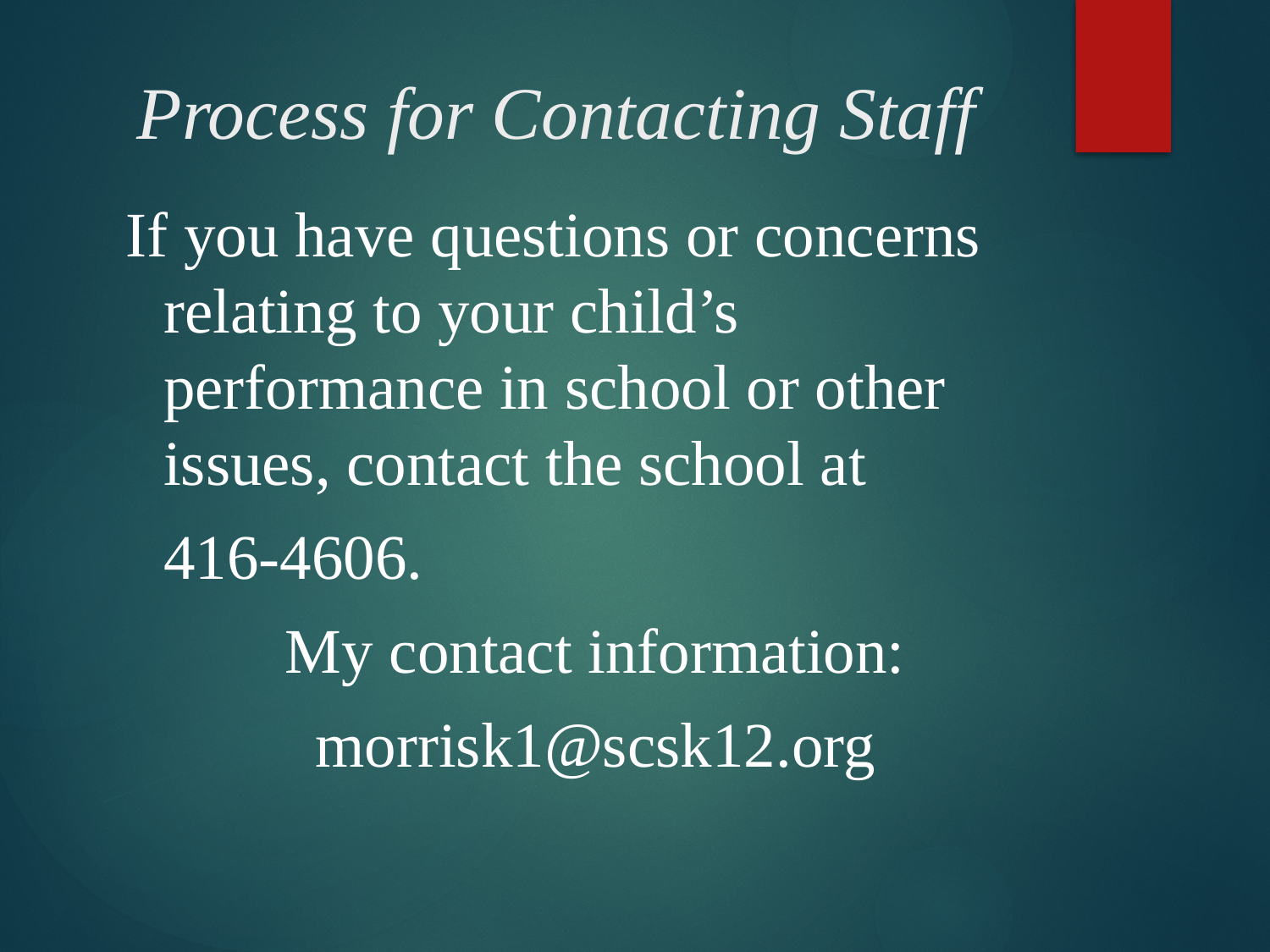

# Process for Contacting Staff
 If you have questions or concerns relating to your child’s performance in school or other issues, contact the school at
   416-4606.
My contact information:
morrisk1@scsk12.org